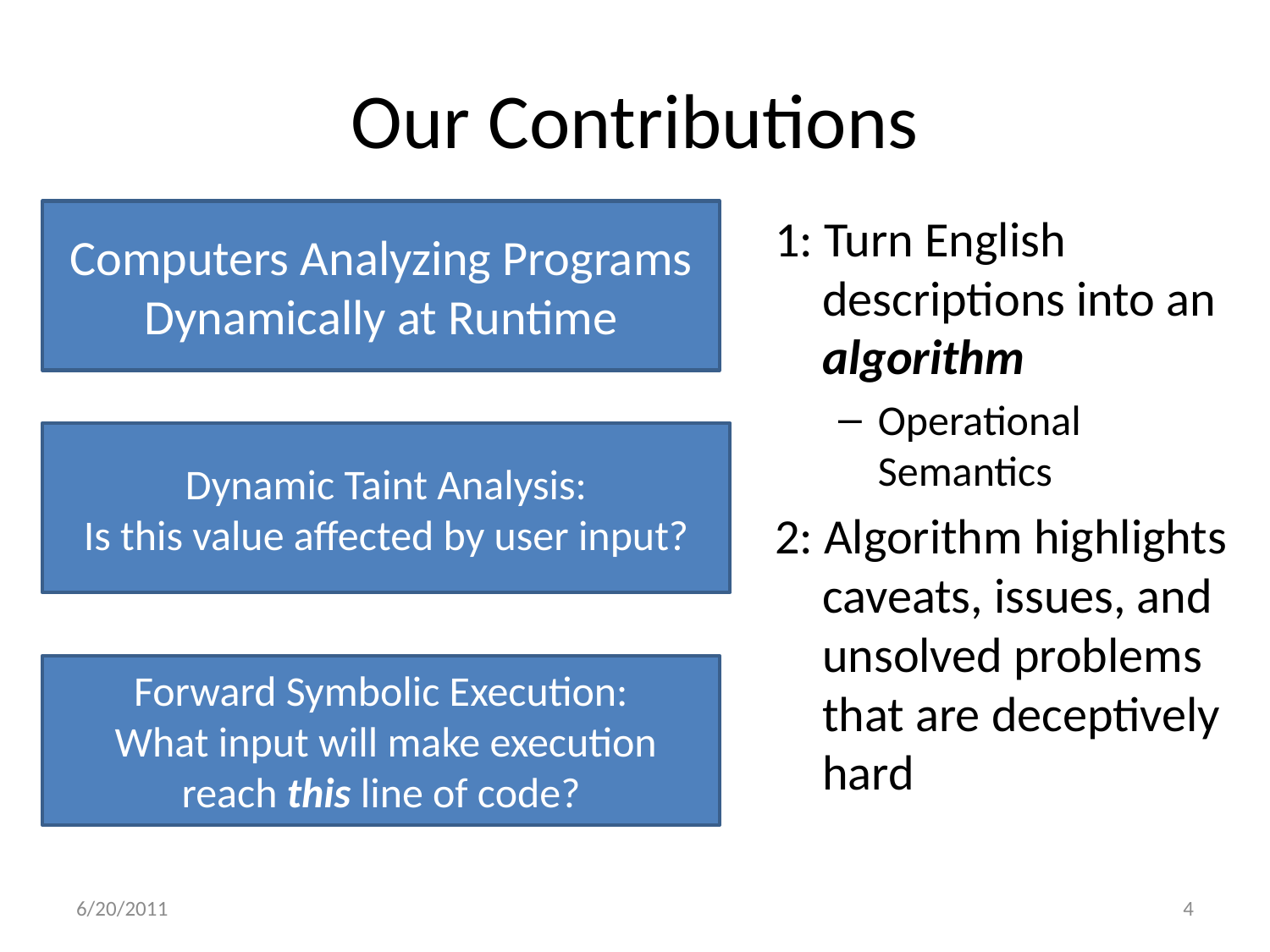

# Our Contributions
Computers Analyzing Programs Dynamically at Runtime
1: Turn English descriptions into an algorithm
Operational Semantics
2: Algorithm highlights caveats, issues, and unsolved problems that are deceptively hard
Dynamic Taint Analysis:
Is this value affected by user input?
Forward Symbolic Execution:
 What input will make execution reach this line of code?
6/20/2011

4